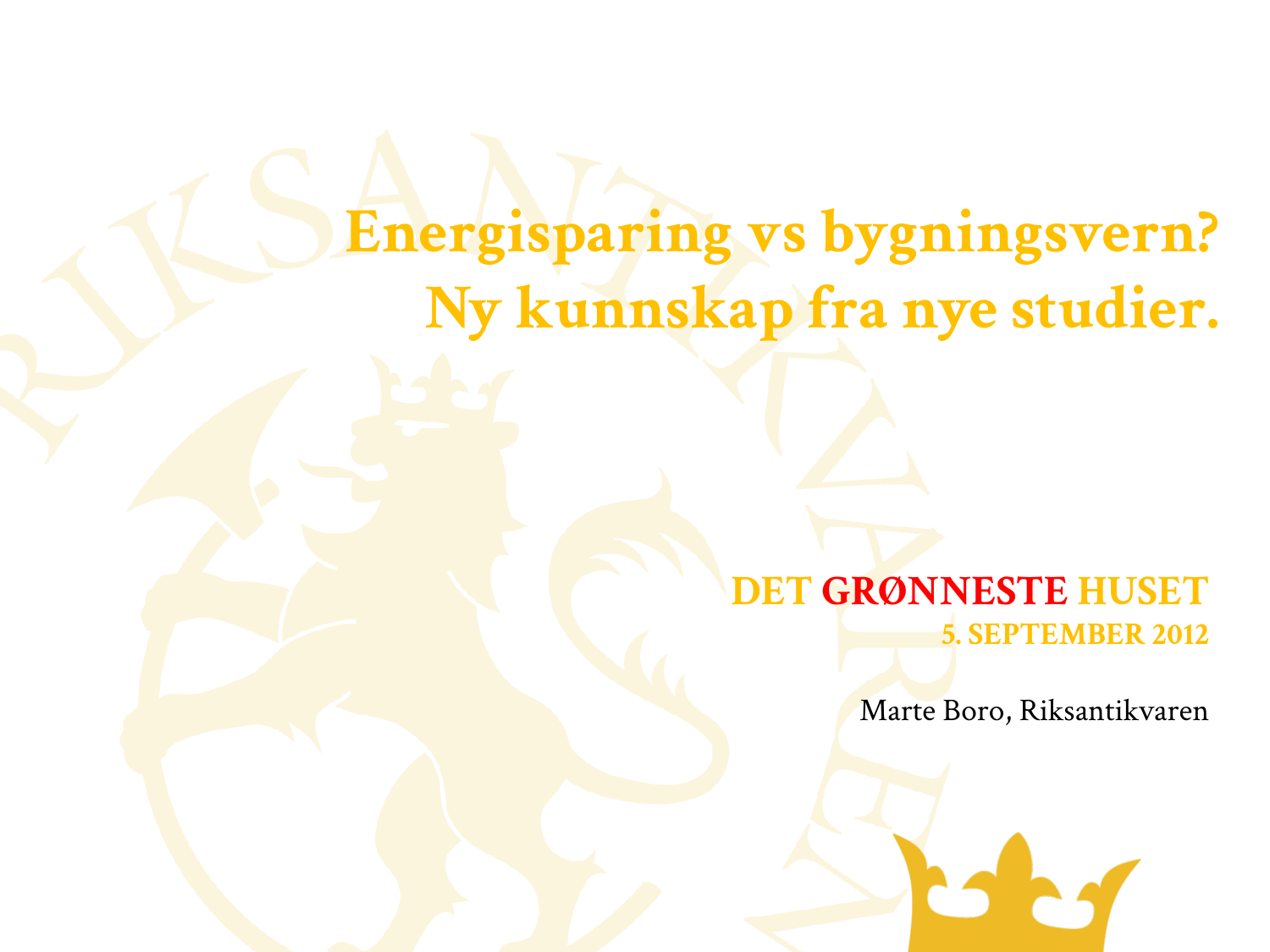

Energisparing vs bygningsvern?
Ny kunnskap fra nye studier.

# DET GRØNNESTE HUSET 5. SEPTEMBER 2012 Marte Boro, Riksantikvaren